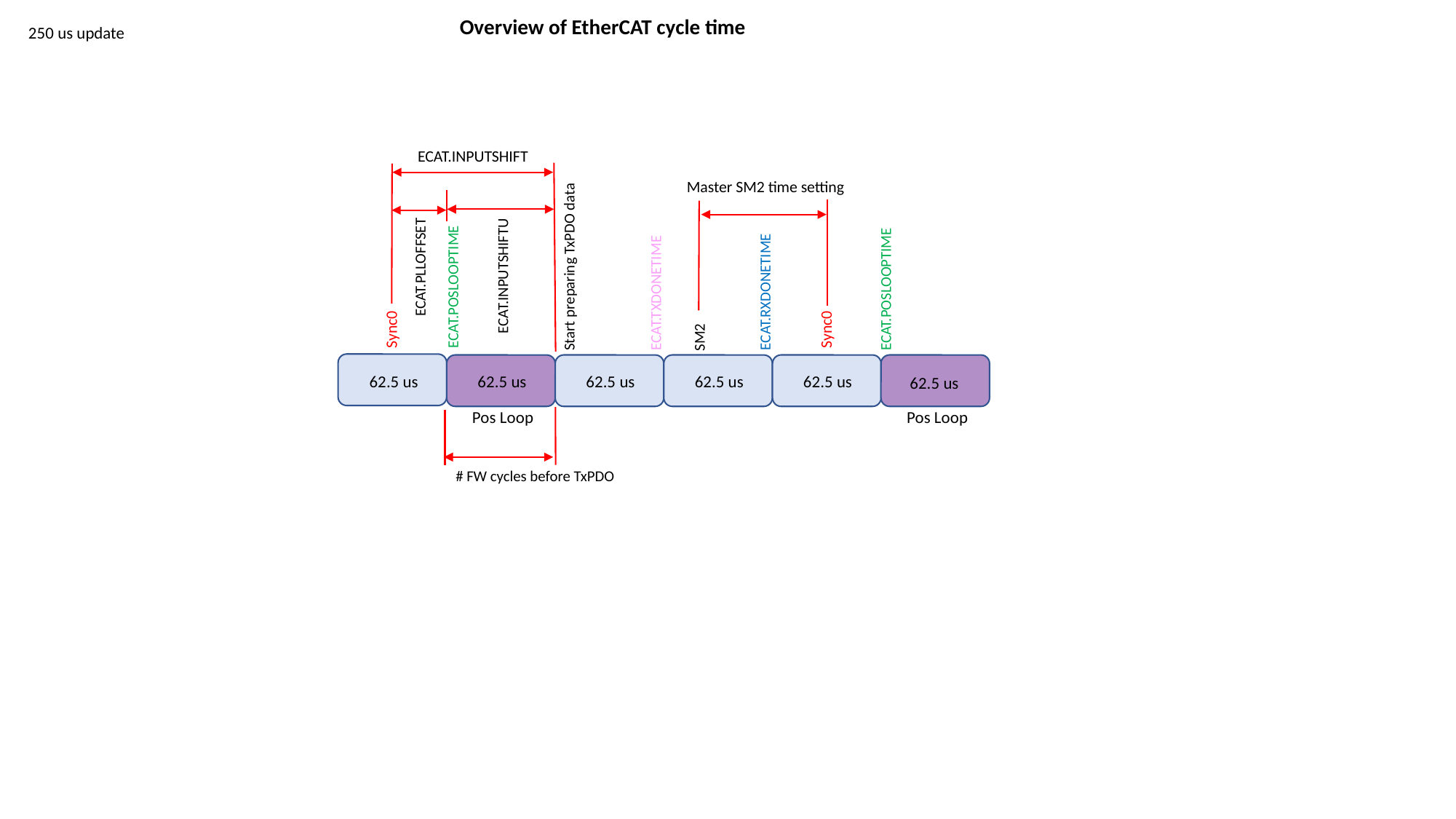

Overview of EtherCAT cycle time
250 us update
ECAT.INPUTSHIFT
Master SM2 time setting
Start preparing TxPDO data
ECAT.PLLOFFSET
ECAT.INPUTSHIFTU
ECAT.POSLOOPTIME
ECAT.POSLOOPTIME
ECAT.RXDONETIME
ECAT.TXDONETIME
Sync0
Sync0
SM2

62.5 us
62.5 us
62.5 us
62.5 us
62.5 us
62.5 us
Pos Loop
Pos Loop
# FW cycles before TxPDO